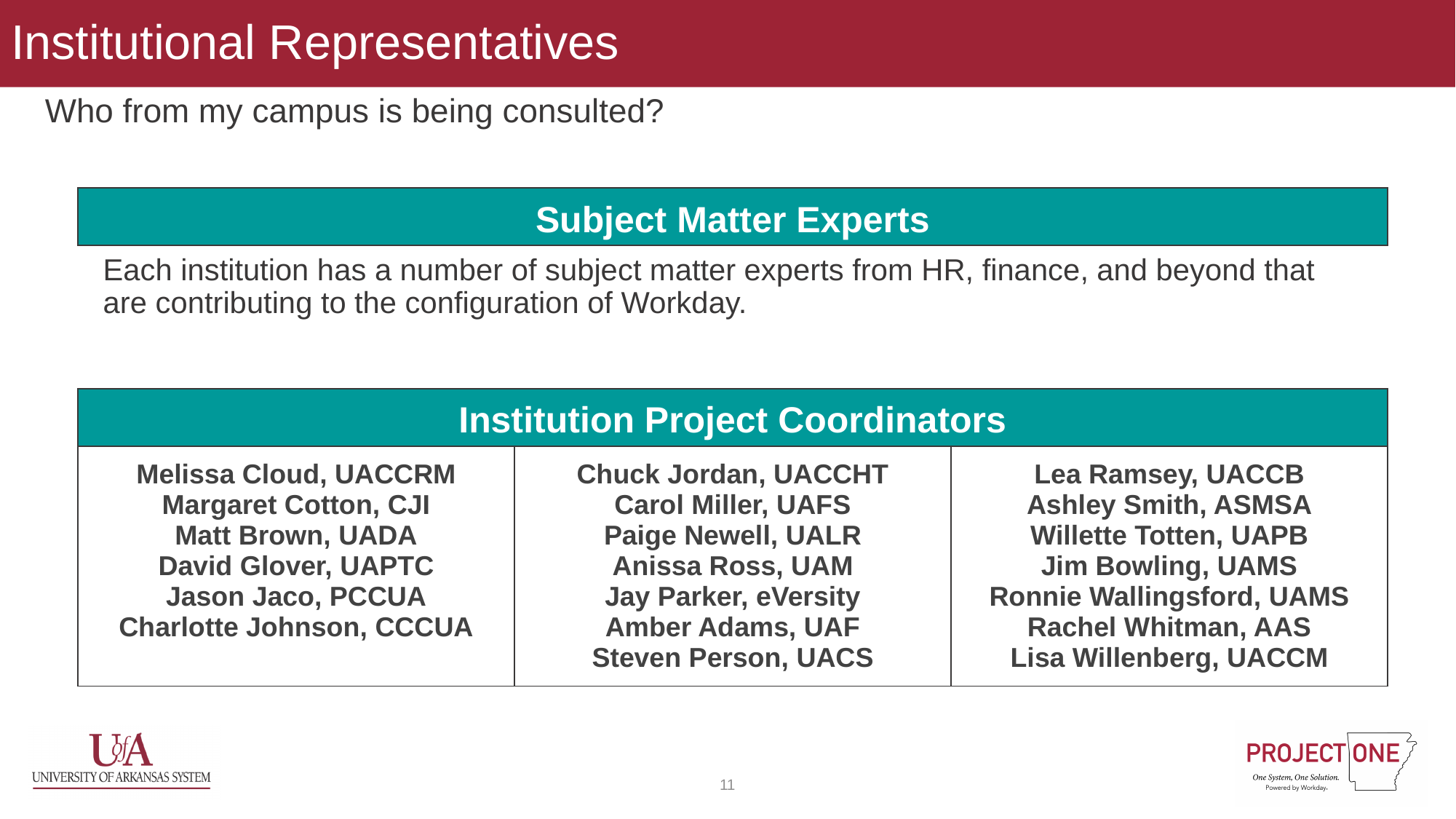

# Institutional Representatives
Who from my campus is being consulted?
| Subject Matter Experts |
| --- |
Each institution has a number of subject matter experts from HR, finance, and beyond that are contributing to the configuration of Workday.
| Institution Project Coordinators |  |  |
| --- | --- | --- |
| Melissa Cloud, UACCRM Margaret Cotton, CJI Matt Brown, UADA David Glover, UAPTC Jason Jaco, PCCUA Charlotte Johnson, CCCUA | Chuck Jordan, UACCHT Carol Miller, UAFS Paige Newell, UALR Anissa Ross, UAM Jay Parker, eVersity Amber Adams, UAF Steven Person, UACS | Lea Ramsey, UACCB Ashley Smith, ASMSA Willette Totten, UAPB Jim Bowling, UAMS Ronnie Wallingsford, UAMS Rachel Whitman, AAS Lisa Willenberg, UACCM |
11